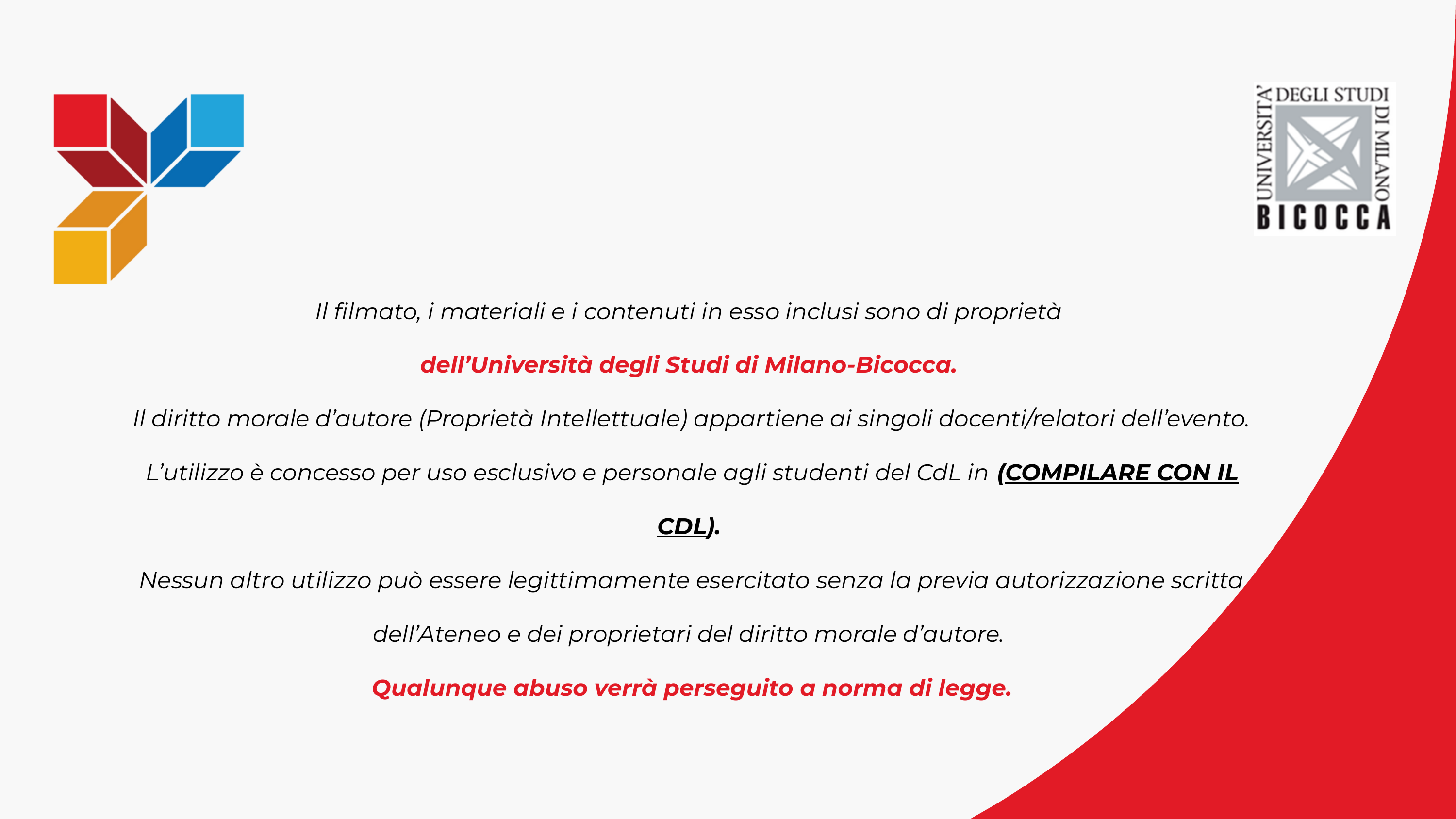

Il filmato, i materiali e i contenuti in esso inclusi sono di proprietà
dell’Università degli Studi di Milano-Bicocca.
Il diritto morale d’autore (Proprietà Intellettuale) appartiene ai singoli docenti/relatori dell’evento.
L’utilizzo è concesso per uso esclusivo e personale agli studenti del CdL in (COMPILARE CON IL CDL).
Nessun altro utilizzo può essere legittimamente esercitato senza la previa autorizzazione scritta dell’Ateneo e dei proprietari del diritto morale d’autore.
Qualunque abuso verrà perseguito a norma di legge.